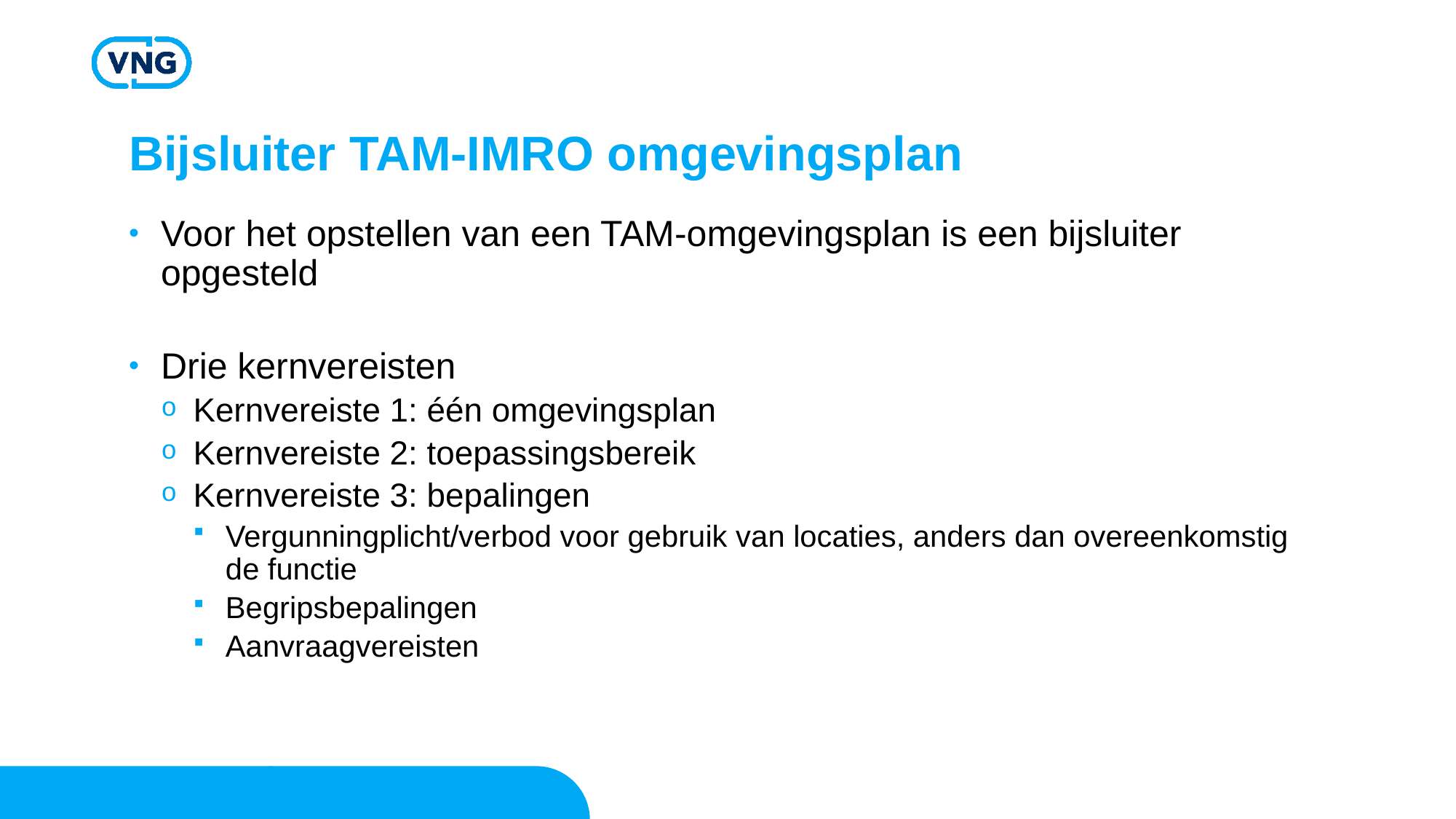

# Bijsluiter TAM-IMRO omgevingsplan
Voor het opstellen van een TAM-omgevingsplan is een bijsluiter opgesteld

Drie kernvereisten
Kernvereiste 1: één omgevingsplan
Kernvereiste 2: toepassingsbereik
Kernvereiste 3: bepalingen
Vergunningplicht/verbod voor gebruik van locaties, anders dan overeenkomstig de functie
Begripsbepalingen
Aanvraagvereisten